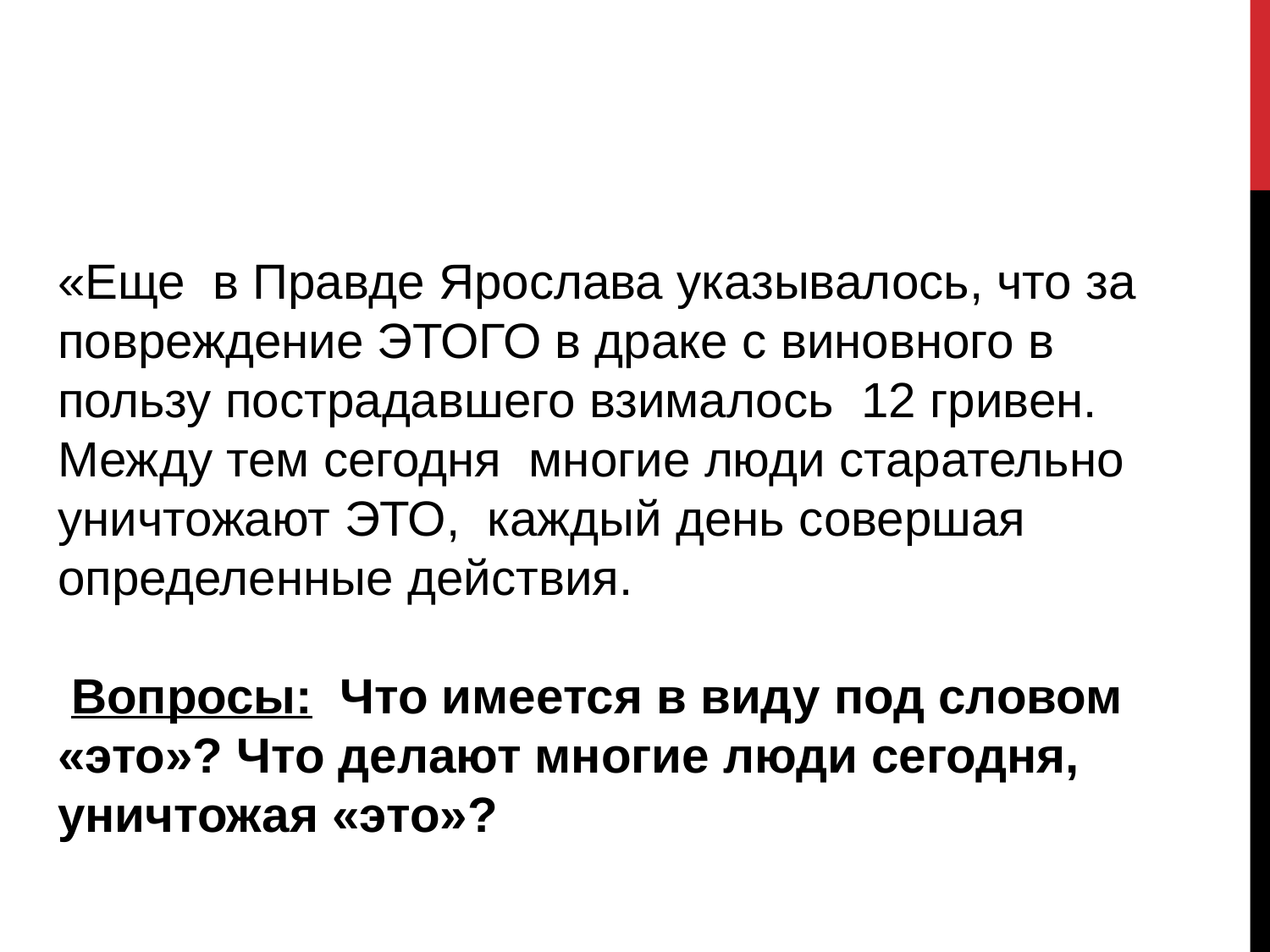

#
«Еще  в Правде Ярослава указывалось, что за повреждение ЭТОГО в драке с виновного в пользу пострадавшего взималось  12 гривен. Между тем сегодня  многие люди старательно уничтожают ЭТО,  каждый день совершая определенные действия.                                                                                                                               Вопросы:  Что имеется в виду под словом «это»? Что делают многие люди сегодня, уничтожая «это»?